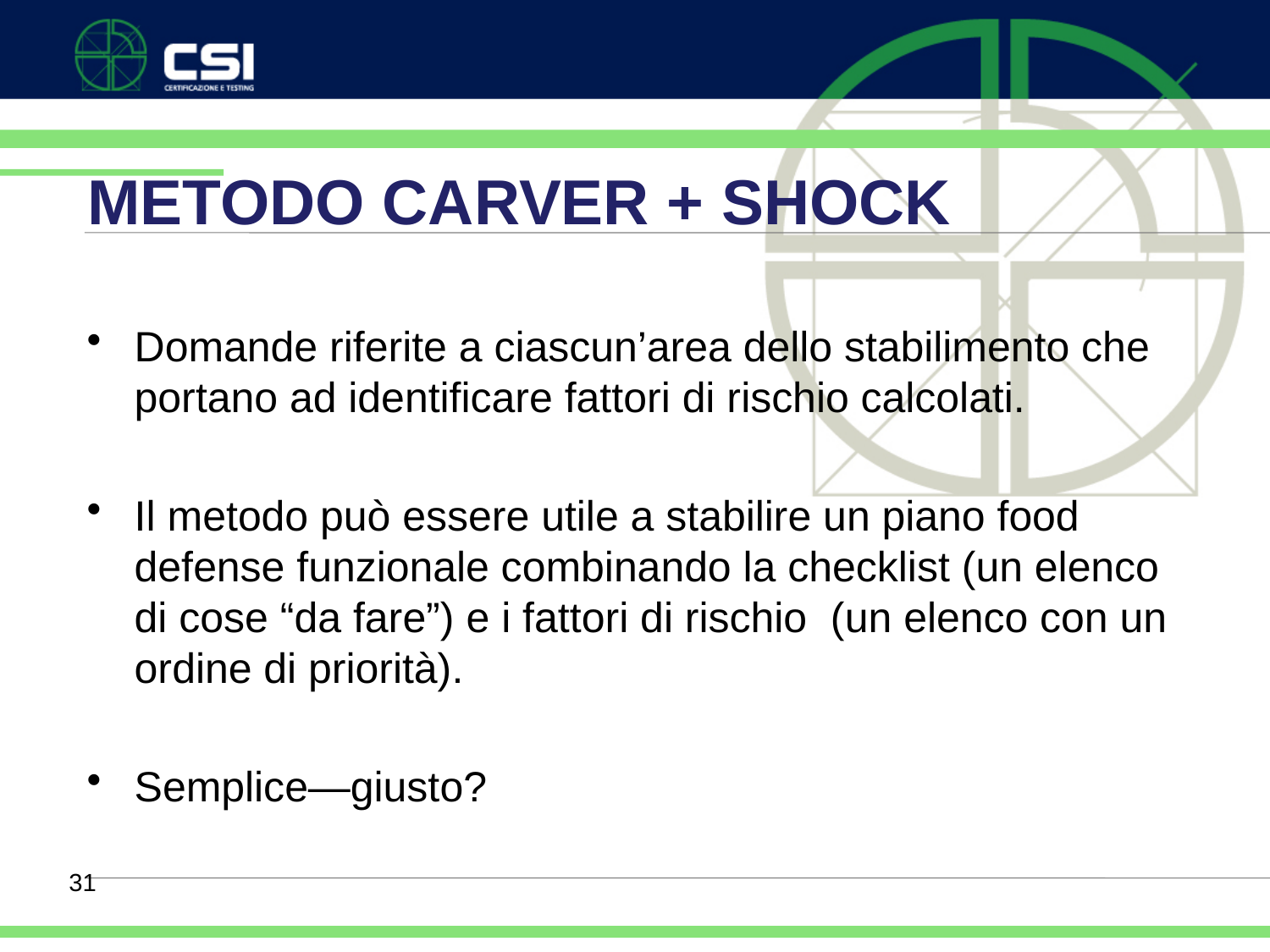

# METODO CARVER + SHOCK

Domande riferite a ciascun’area dello stabilimento che portano ad identificare fattori di rischio calcolati.

Il metodo può essere utile a stabilire un piano food defense funzionale combinando la checklist (un elenco di cose “da fare”) e i fattori di rischio  (un elenco con un ordine di priorità).

Semplice—giusto?
31